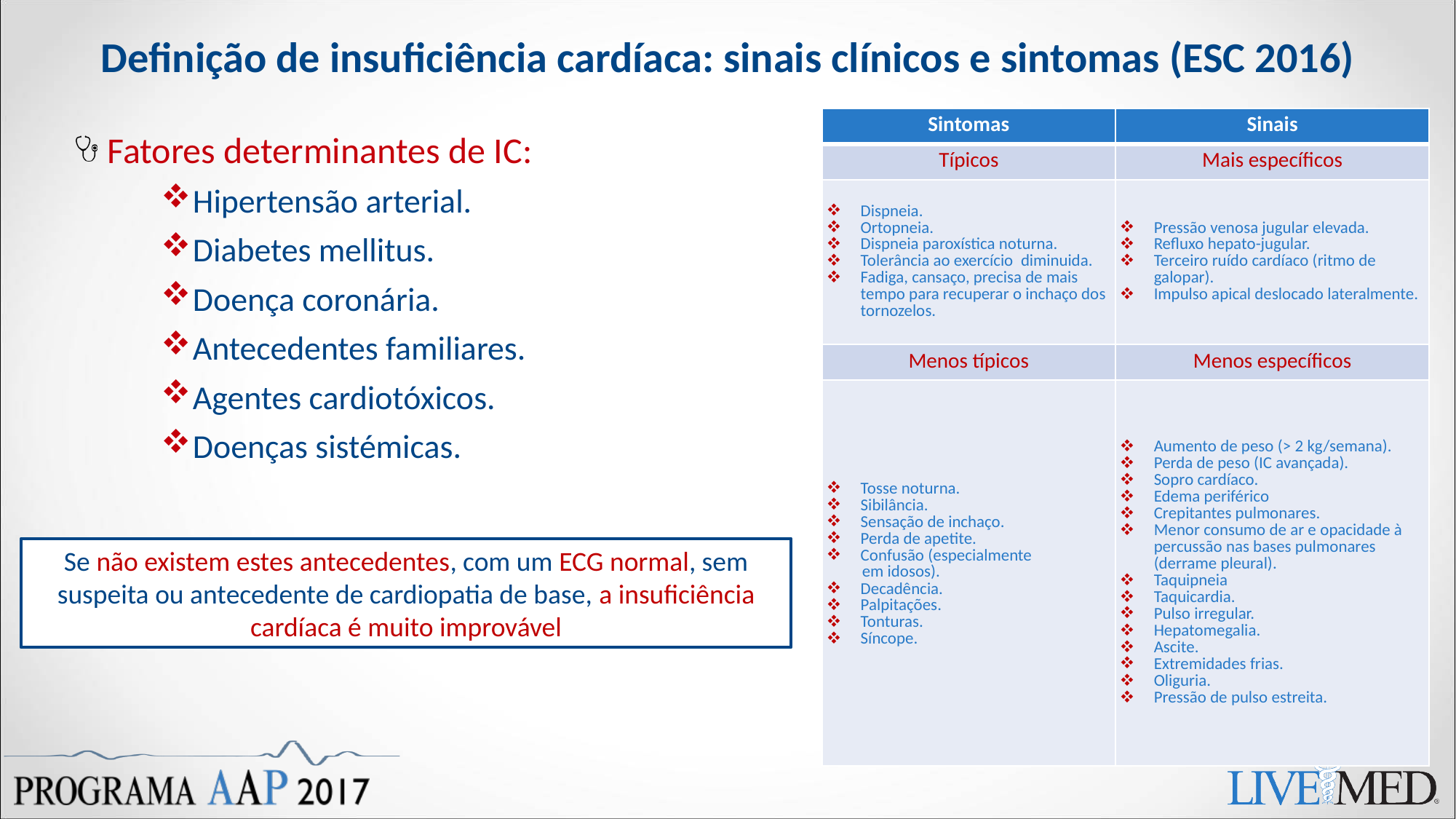

# Definição de insuficiência cardíaca: sinais clínicos e sintomas (ESC 2016)
| Sintomas | Sinais |
| --- | --- |
| Típicos | Mais específicos |
| Dispneia. Ortopneia. Dispneia paroxística noturna. Tolerância ao exercício diminuida. Fadiga, cansaço, precisa de mais tempo para recuperar o inchaço dos tornozelos. | Pressão venosa jugular elevada. Refluxo hepato-jugular. Terceiro ruído cardíaco (ritmo de galopar). Impulso apical deslocado lateralmente. |
| Menos típicos | Menos específicos |
| Tosse noturna. Sibilância. Sensação de inchaço. Perda de apetite. Confusão (especialmente em idosos). Decadência. Palpitações. Tonturas. Síncope. | Aumento de peso (> 2 kg/semana). Perda de peso (IC avançada). Sopro cardíaco. Edema periférico Crepitantes pulmonares. Menor consumo de ar e opacidade à percussão nas bases pulmonares (derrame pleural). Taquipneia Taquicardia. Pulso irregular. Hepatomegalia. Ascite. Extremidades frias. Oliguria. Pressão de pulso estreita. |
Fatores determinantes de IC:
Hipertensão arterial.
Diabetes mellitus.
Doença coronária.
Antecedentes familiares.
Agentes cardiotóxicos.
Doenças sistémicas.

Se não existem estes antecedentes, com um ECG normal, sem suspeita ou antecedente de cardiopatia de base, a insuficiência cardíaca é muito improvável